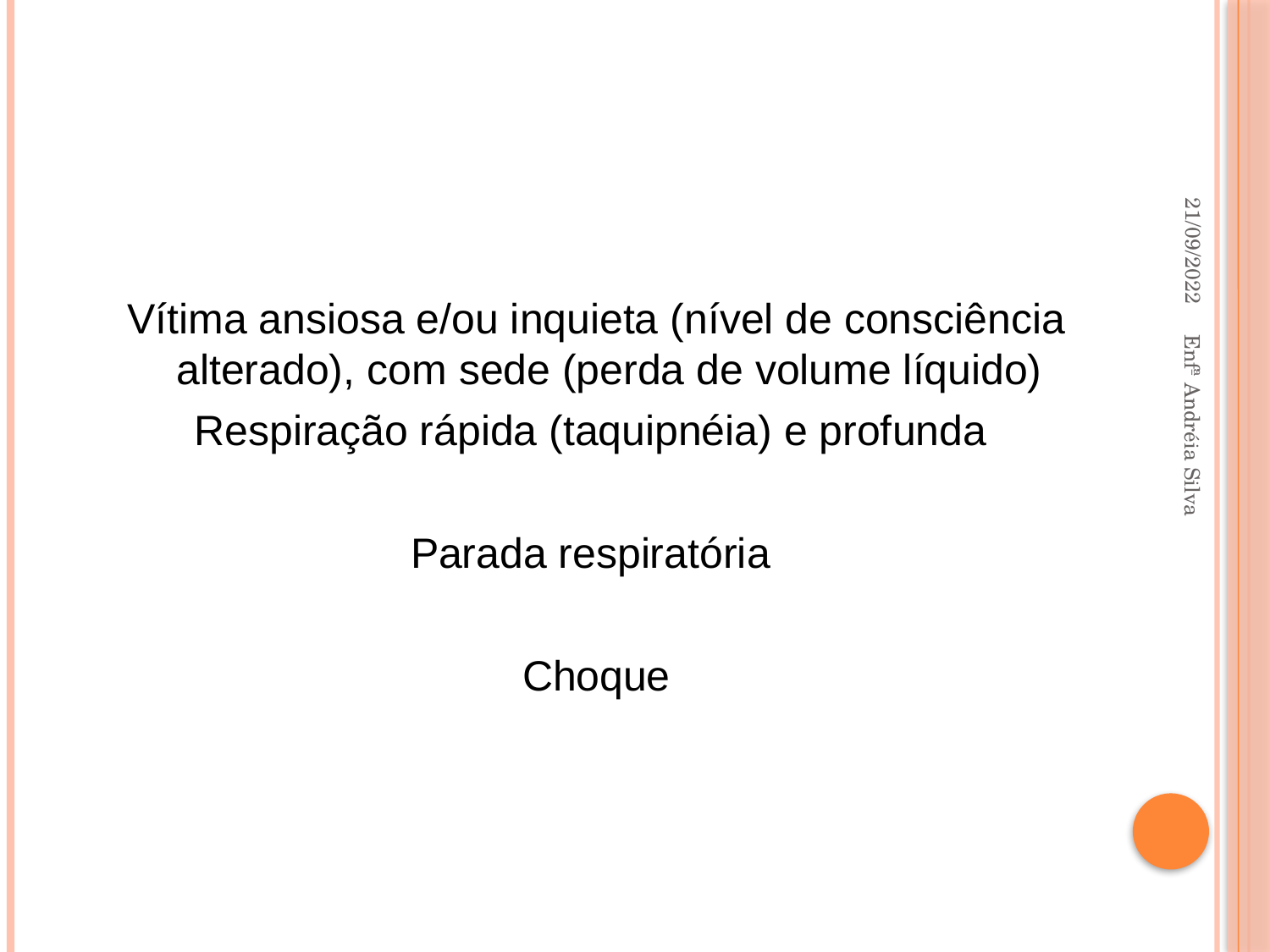

#
21/09/2022

Vítima ansiosa e/ou inquieta (nível de consciência alterado), com sede (perda de volume líquido)
Respiração rápida (taquipnéia) e profunda

Parada respiratória

Choque
Enfª Andréia Silva